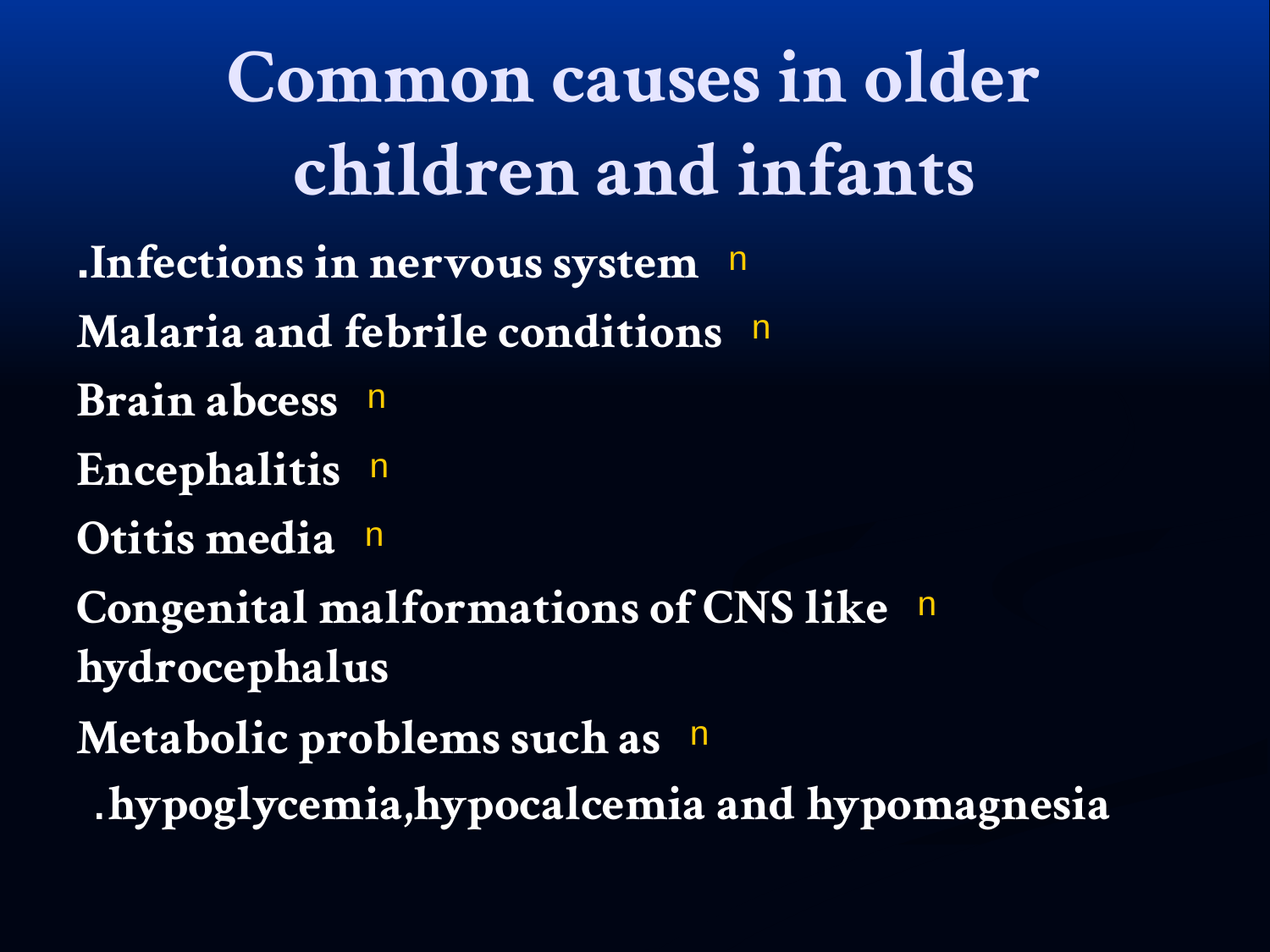

# Common causes in older children and infants
Infections in nervous system.
Malaria and febrile conditions
Brain abcess
Encephalitis
Otitis media
Congenital malformations of CNS like hydrocephalus
Metabolic problems such as hypoglycemia,hypocalcemia and hypomagnesia.